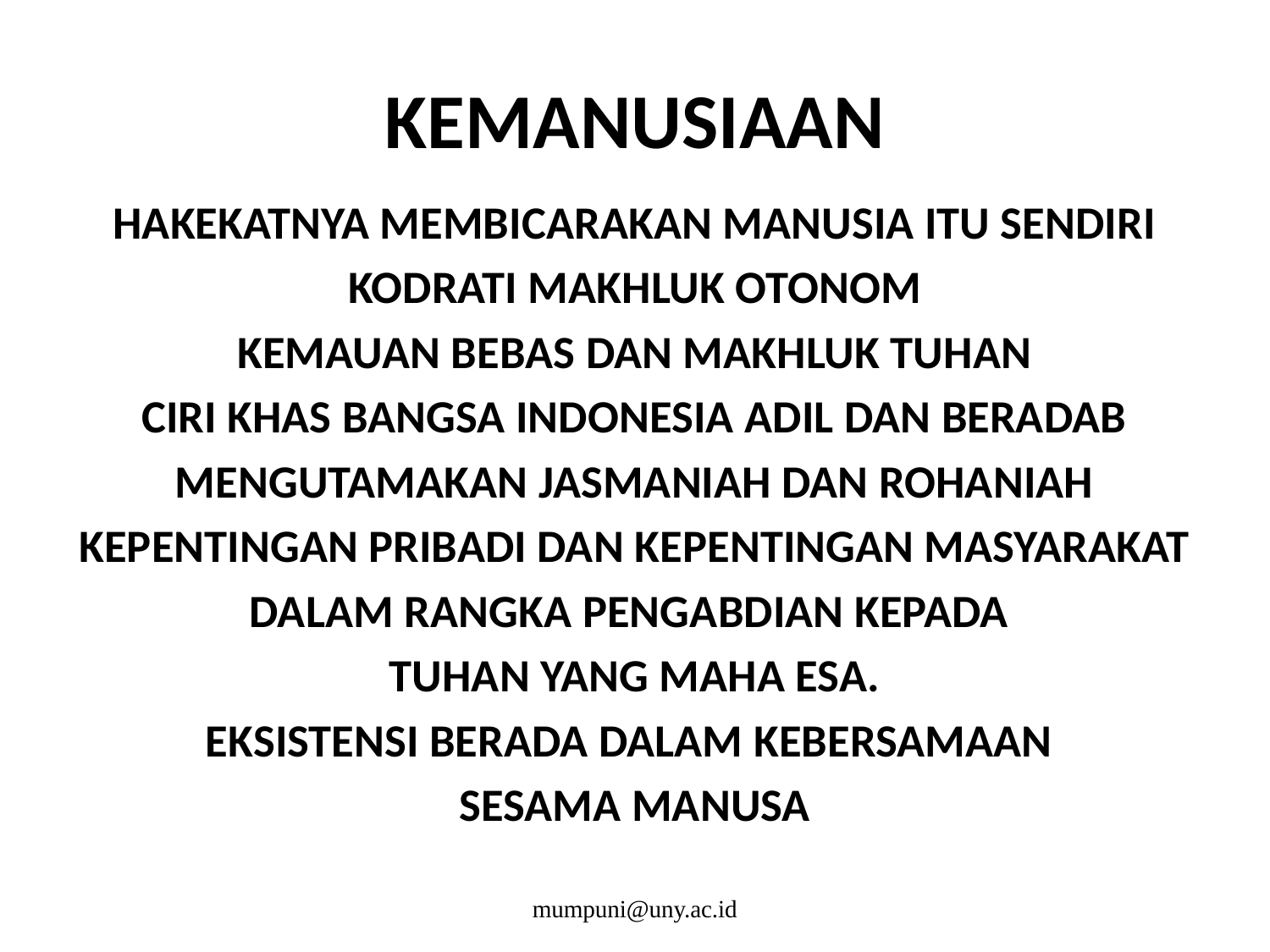

# KEMANUSIAAN
HAKEKATNYA MEMBICARAKAN MANUSIA ITU SENDIRI
KODRATI MAKHLUK OTONOM
KEMAUAN BEBAS DAN MAKHLUK TUHAN
CIRI KHAS BANGSA INDONESIA ADIL DAN BERADAB
MENGUTAMAKAN JASMANIAH DAN ROHANIAH
KEPENTINGAN PRIBADI DAN KEPENTINGAN MASYARAKAT
DALAM RANGKA PENGABDIAN KEPADA
TUHAN YANG MAHA ESA.
EKSISTENSI BERADA DALAM KEBERSAMAAN
SESAMA MANUSA
mumpuni@uny.ac.id